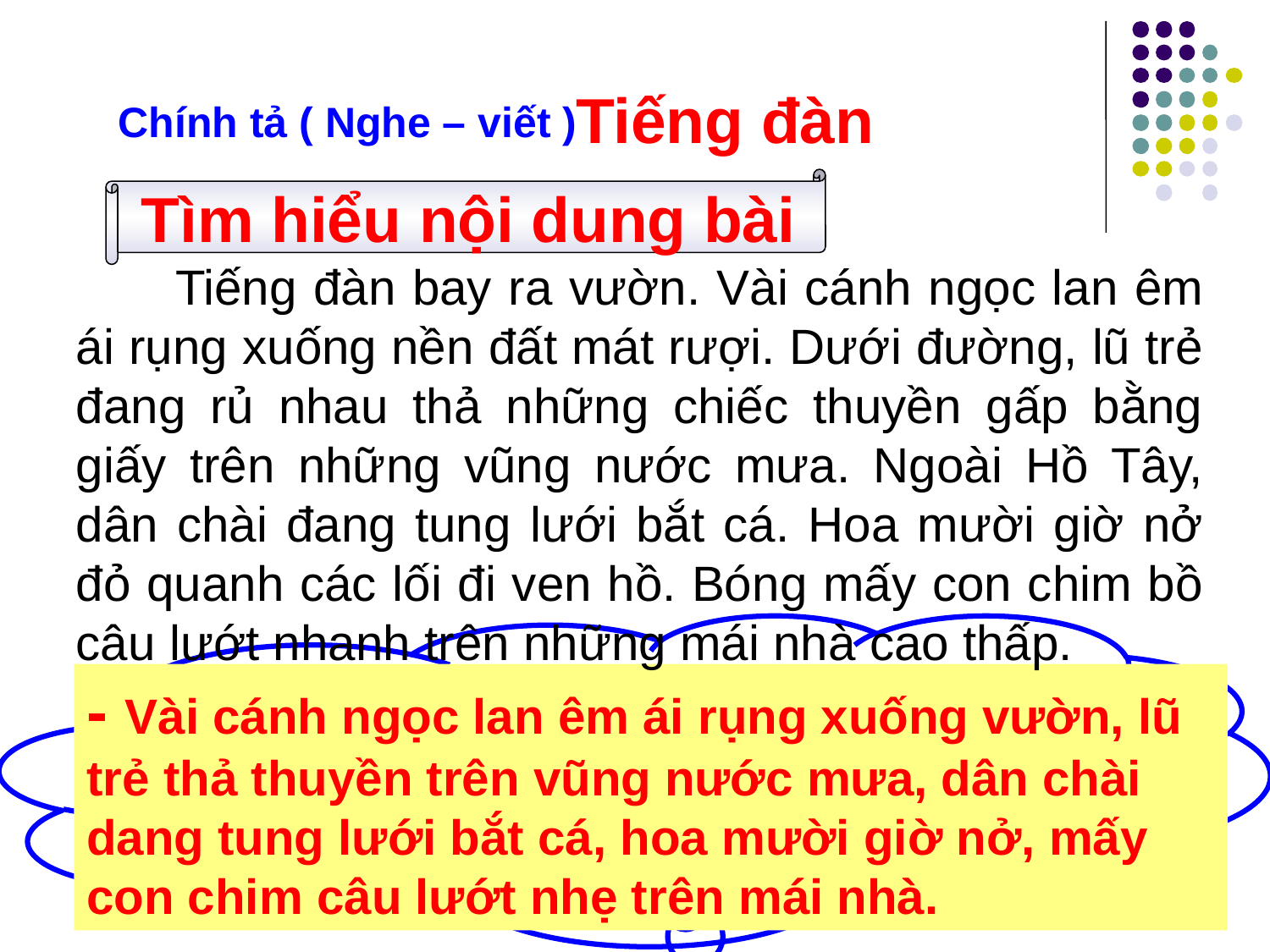

Tiếng đàn
Chính tả ( Nghe – viết ) :
Tìm hiểu nội dung bài
      Tiếng đàn bay ra vườn. Vài cánh ngọc lan êm ái rụng xuống nền đất mát rượi. Dưới đường, lũ trẻ đang rủ nhau thả những chiếc thuyền gấp bằng giấy trên những vũng nước mưa. Ngoài Hồ Tây, dân chài đang tung lưới bắt cá. Hoa mười giờ nở đỏ quanh các lối đi ven hồ. Bóng mấy con chim bồ câu lướt nhanh trên những mái nhà cao thấp.
H: Em hãy tả lại khung cảnh thanh bình bên ngoài như hòa cùng tiếng đàn?
- Vài cánh ngọc lan êm ái rụng xuống vườn, lũ trẻ thả thuyền trên vũng nước mưa, dân chài dang tung lưới bắt cá, hoa mười giờ nở, mấy con chim câu lướt nhẹ trên mái nhà.